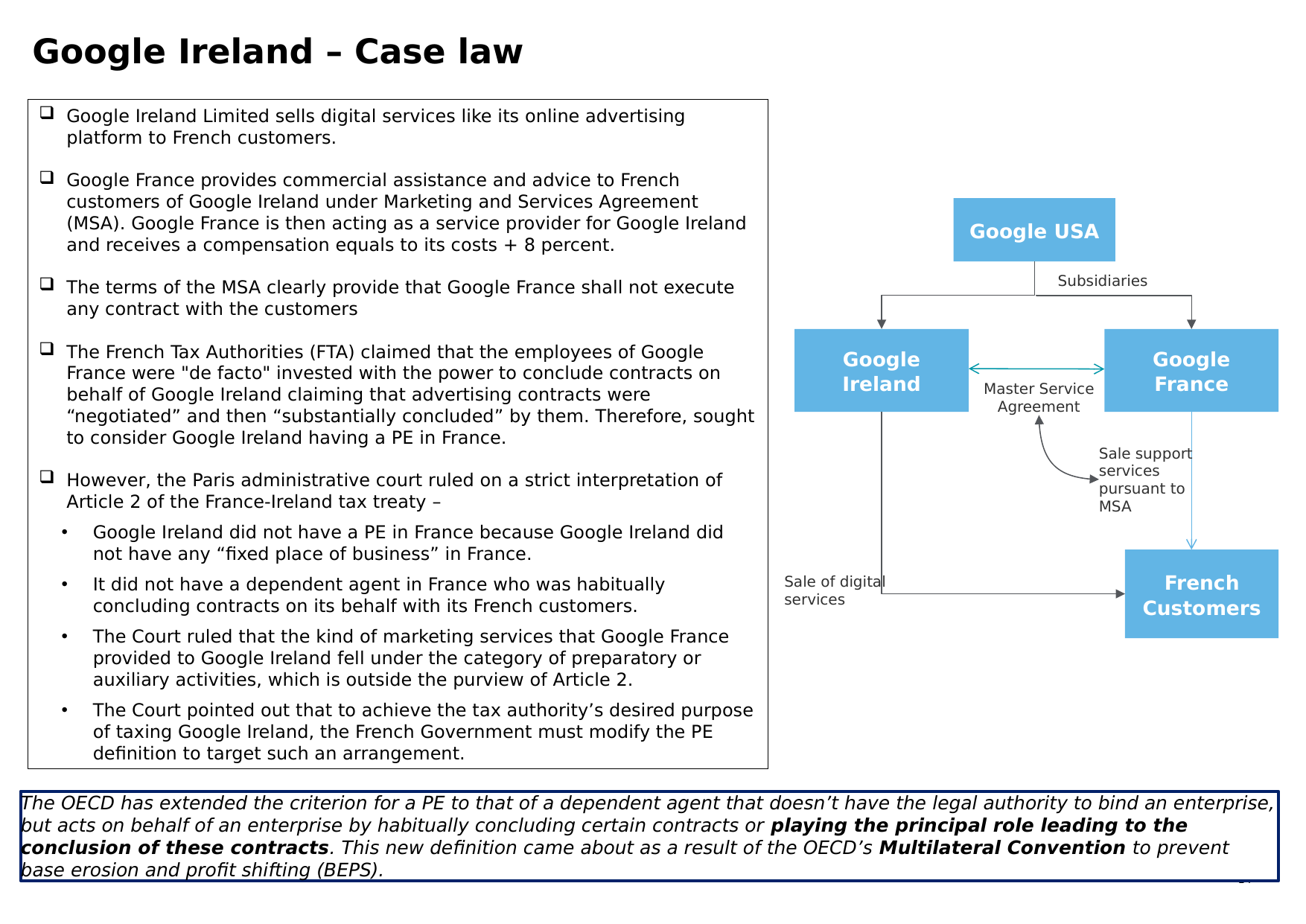

Google Ireland – Case law
Google Ireland Limited sells digital services like its online advertising platform to French customers.

Google France provides commercial assistance and advice to French customers of Google Ireland under Marketing and Services Agreement (MSA). Google France is then acting as a service provider for Google Ireland and receives a compensation equals to its costs + 8 percent.

The terms of the MSA clearly provide that Google France shall not execute any contract with the customers

The French Tax Authorities (FTA) claimed that the employees of Google France were "de facto" invested with the power to conclude contracts on behalf of Google Ireland claiming that advertising contracts were “negotiated” and then “substantially concluded” by them. Therefore, sought to consider Google Ireland having a PE in France.

However, the Paris administrative court ruled on a strict interpretation of Article 2 of the France-Ireland tax treaty –
Google Ireland did not have a PE in France because Google Ireland did not have any “fixed place of business” in France.
It did not have a dependent agent in France who was habitually concluding contracts on its behalf with its French customers.
The Court ruled that the kind of marketing services that Google France provided to Google Ireland fell under the category of preparatory or auxiliary activities, which is outside the purview of Article 2.
The Court pointed out that to achieve the tax authority’s desired purpose of taxing Google Ireland, the French Government must modify the PE definition to target such an arrangement.
Google USA
Subsidiaries
Google Ireland
Google France
Master Service Agreement
Sale support services pursuant to MSA
French Customers
Sale of digital services
The OECD has extended the criterion for a PE to that of a dependent agent that doesn’t have the legal authority to bind an enterprise, but acts on behalf of an enterprise by habitually concluding certain contracts or playing the principal role leading to the conclusion of these contracts. This new definition came about as a result of the OECD’s Multilateral Convention to prevent base erosion and profit shifting (BEPS).